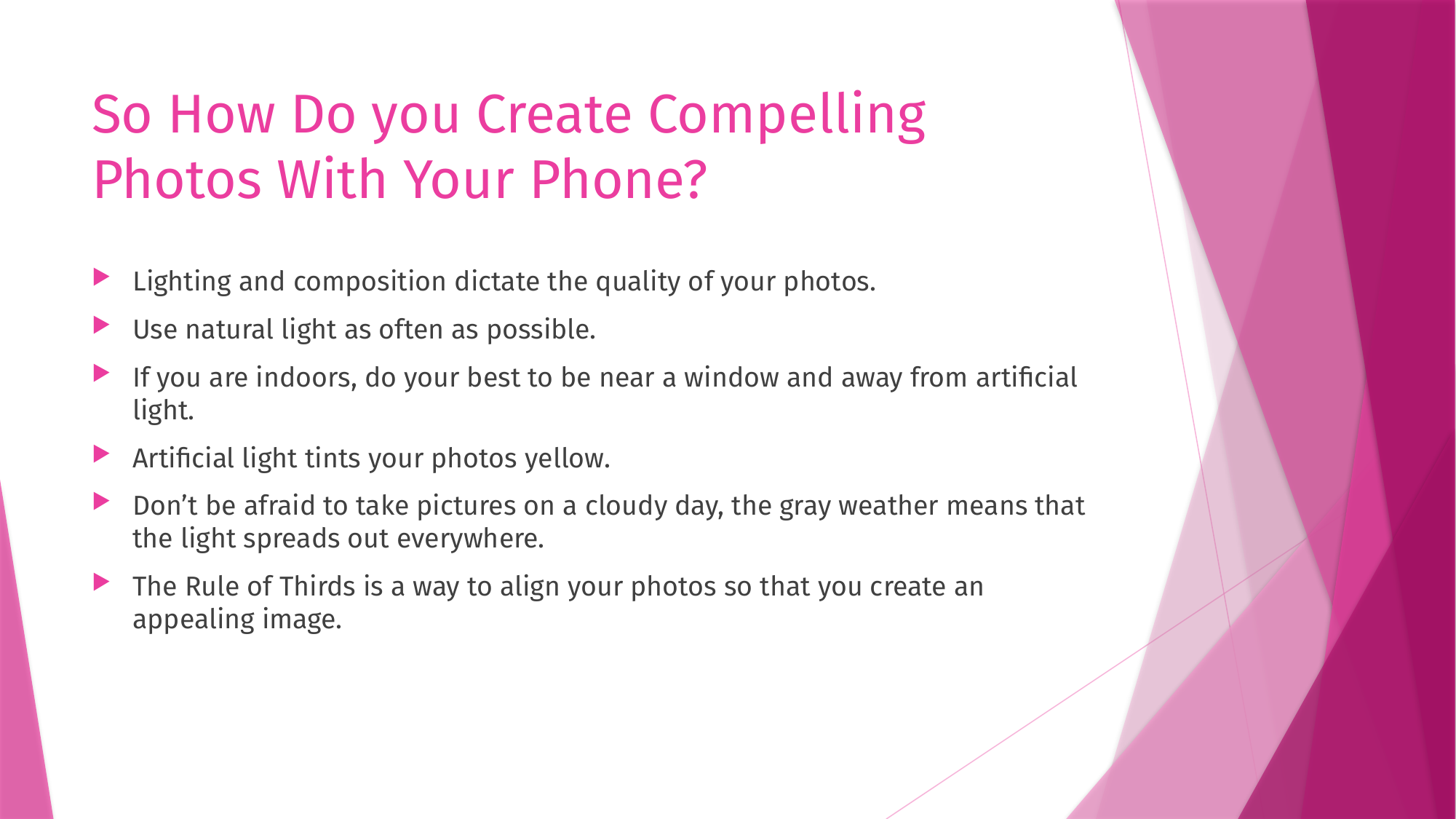

# So How Do you Create Compelling Photos With Your Phone?
Lighting and composition dictate the quality of your photos.
Use natural light as often as possible.
If you are indoors, do your best to be near a window and away from artificial light.
Artificial light tints your photos yellow.
Don’t be afraid to take pictures on a cloudy day, the gray weather means that the light spreads out everywhere.
The Rule of Thirds is a way to align your photos so that you create an appealing image.